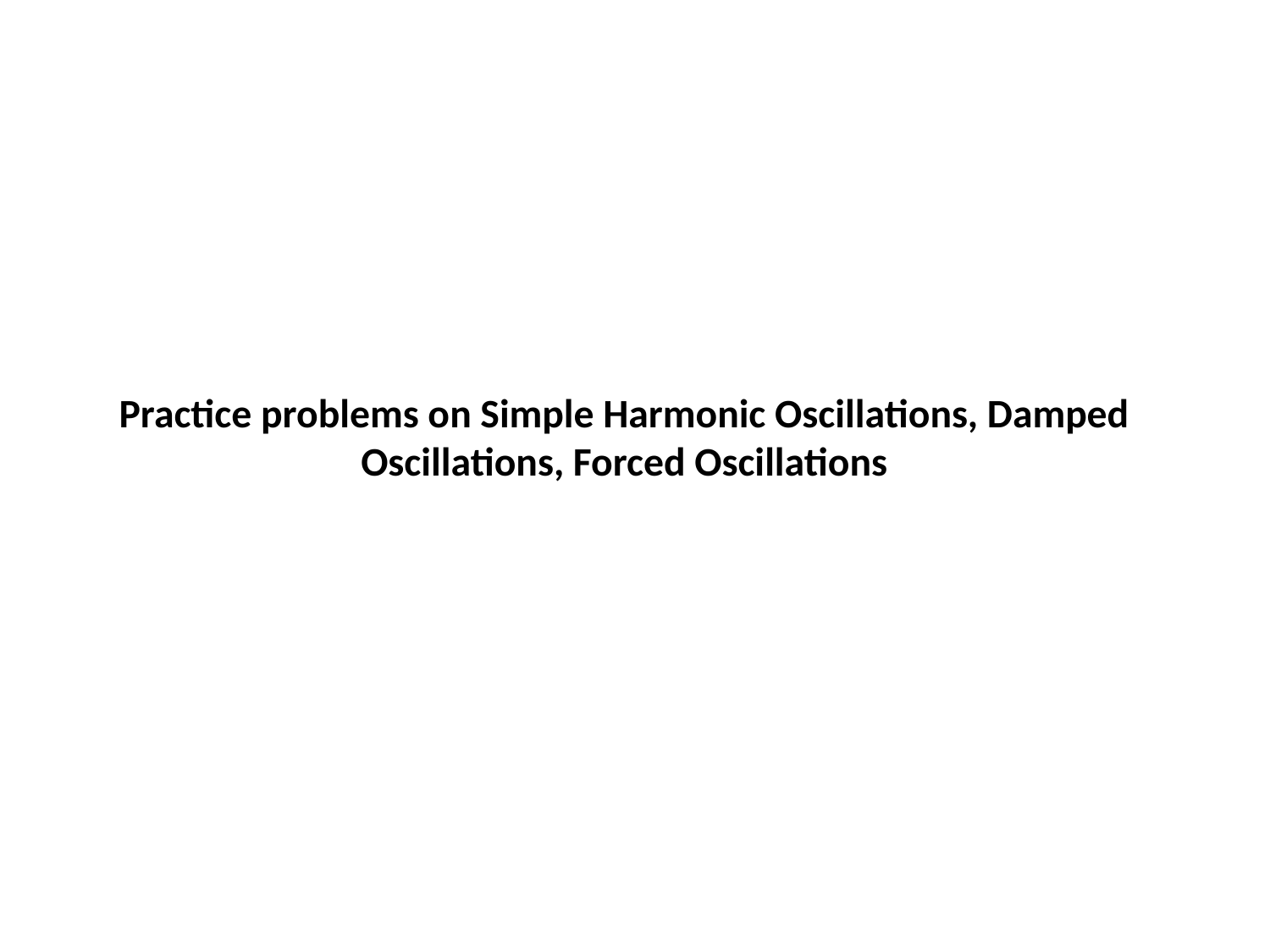

# Practice problems on Simple Harmonic Oscillations, Damped Oscillations, Forced Oscillations